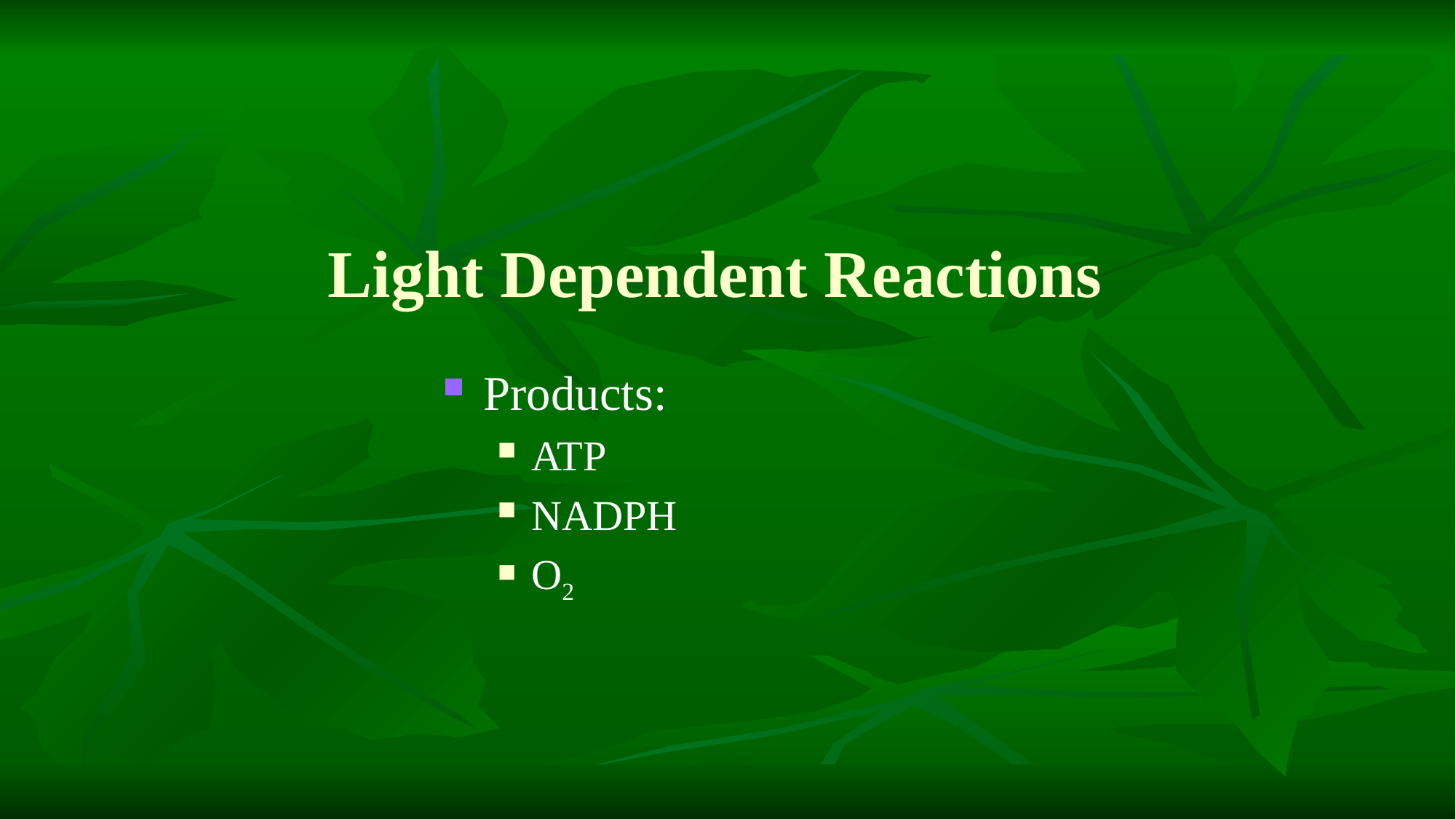

# Light Dependent Reactions
Products:
ATP
NADPH
O2